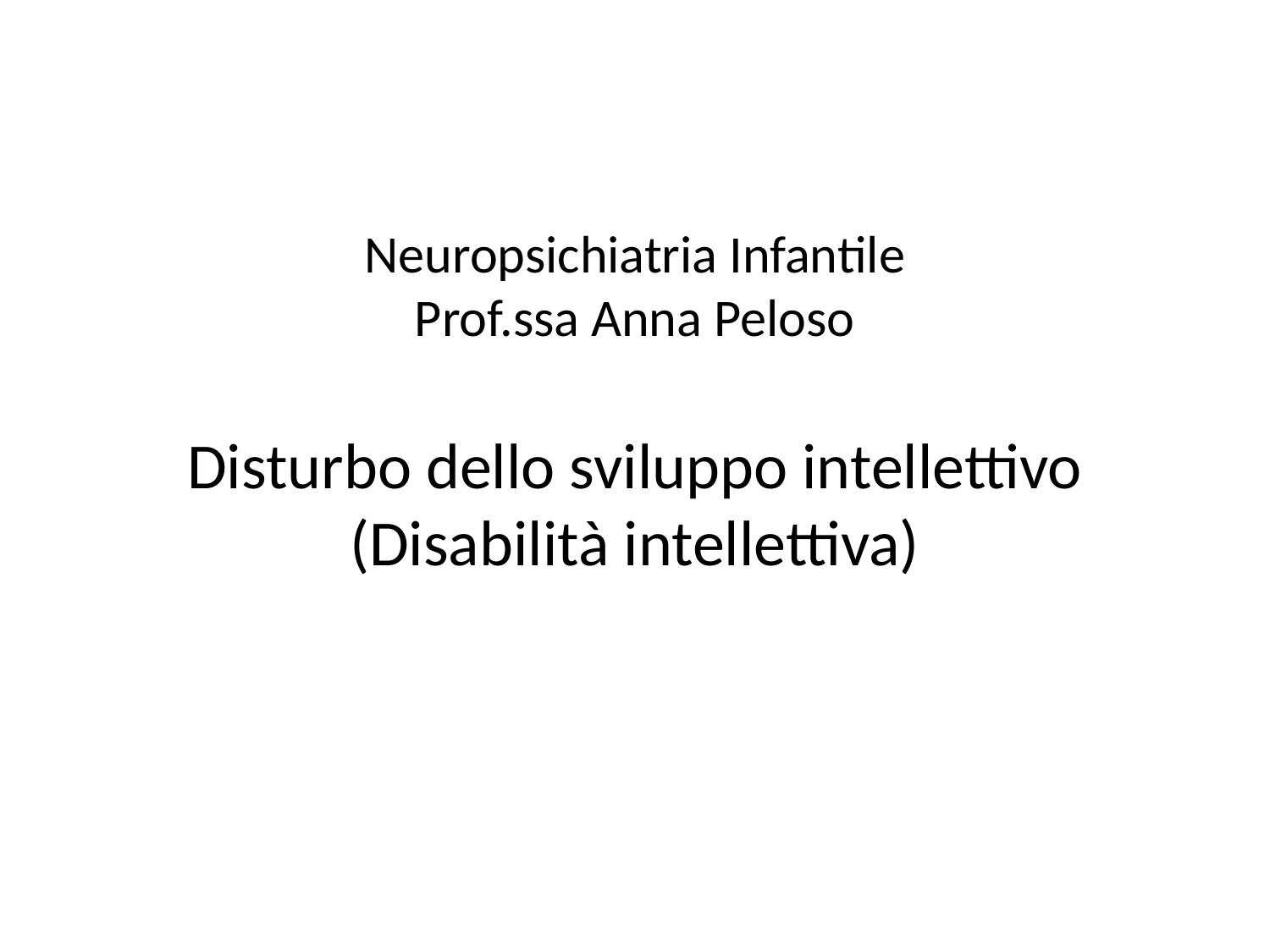

# Neuropsichiatria Infantile Prof.ssa Anna Peloso Disturbo dello sviluppo intellettivo (Disabilità intellettiva)